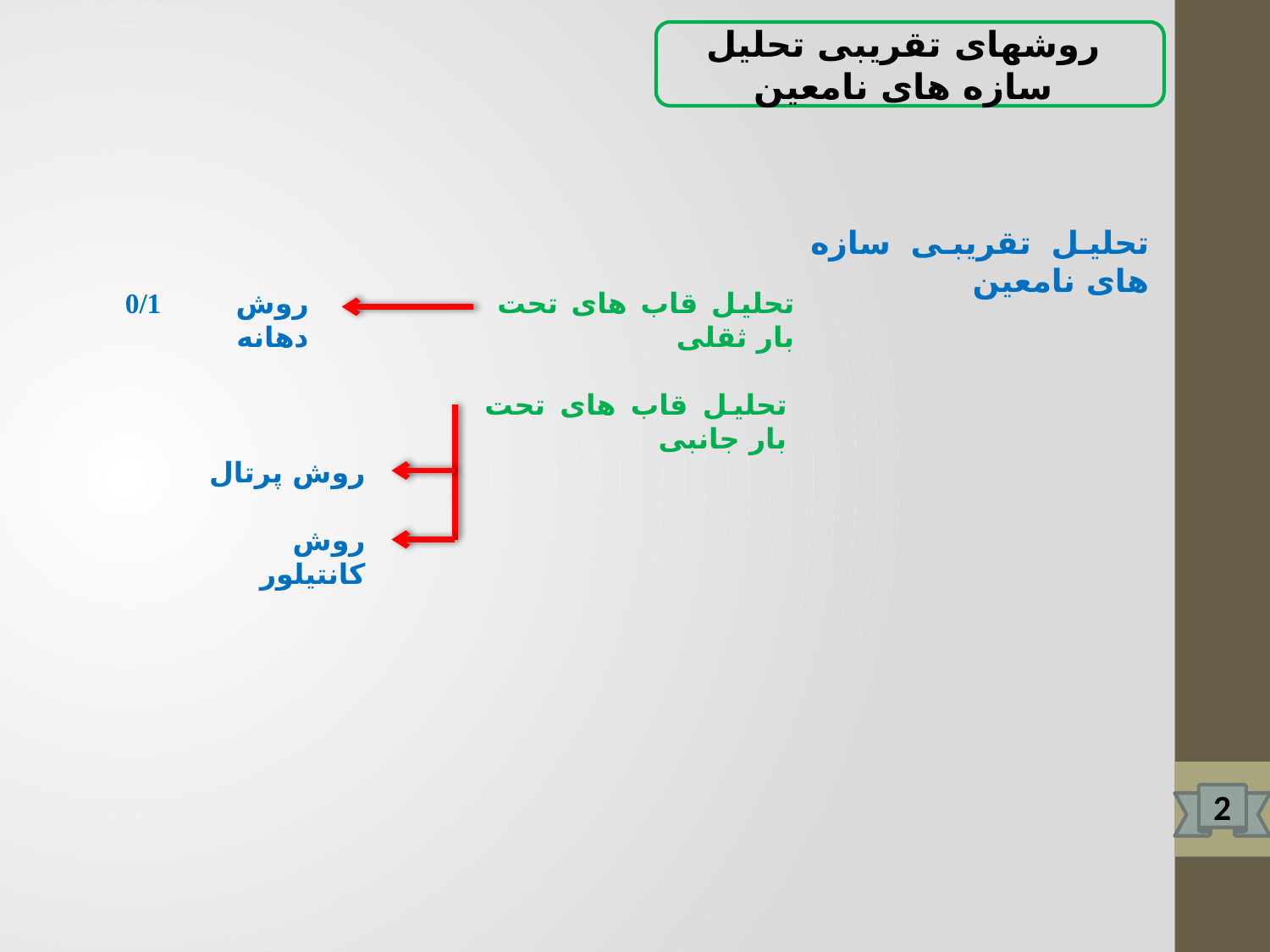

روشهای تقریبی تحلیل سازه های نامعین
تحلیل تقریبی سازه های نامعین
روش 0/1 دهانه
تحلیل قاب های تحت بار ثقلی
تحلیل قاب های تحت بار جانبی
روش پرتال
روش کانتیلور
2